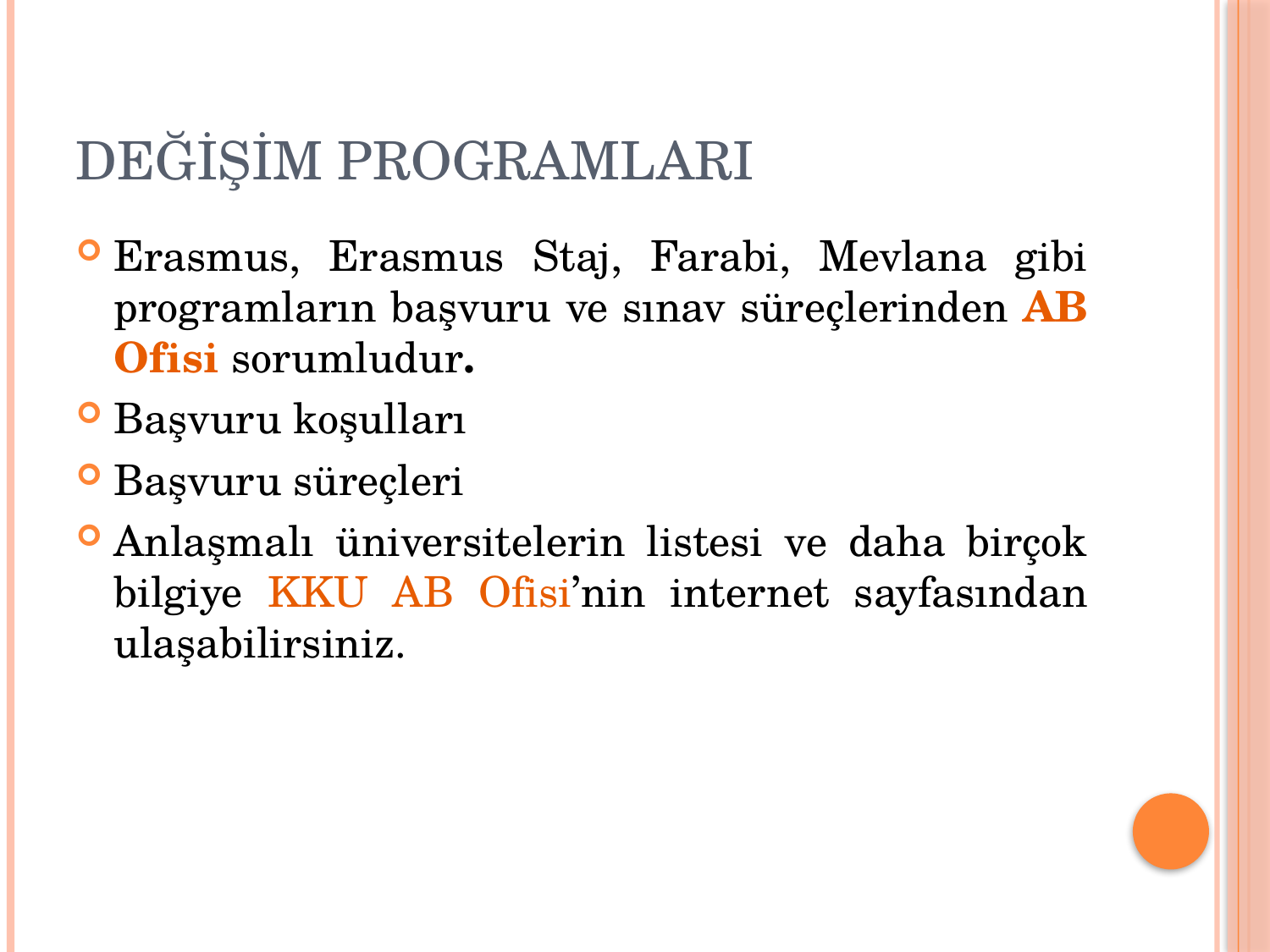

# DEĞİŞİM PROGRAMLARI
Erasmus, Erasmus Staj, Farabi, Mevlana gibi programların başvuru ve sınav süreçlerinden AB Ofisi sorumludur.
Başvuru koşulları
Başvuru süreçleri
Anlaşmalı üniversitelerin listesi ve daha birçok bilgiye KKU AB Ofisi’nin internet sayfasından ulaşabilirsiniz.